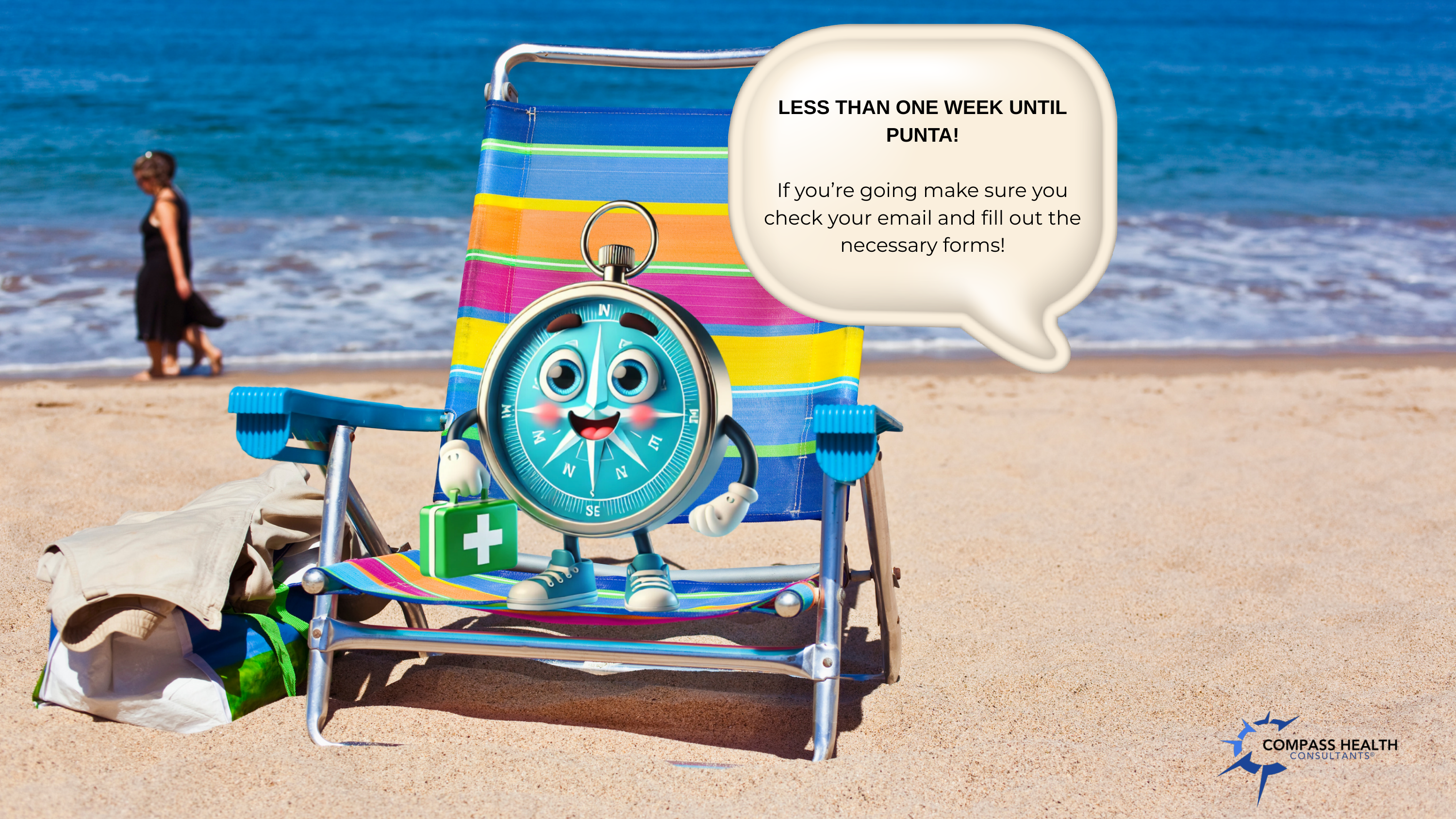

LESS THAN ONE WEEK UNTIL PUNTA!

If you’re going make sure you check your email and fill out the necessary forms!